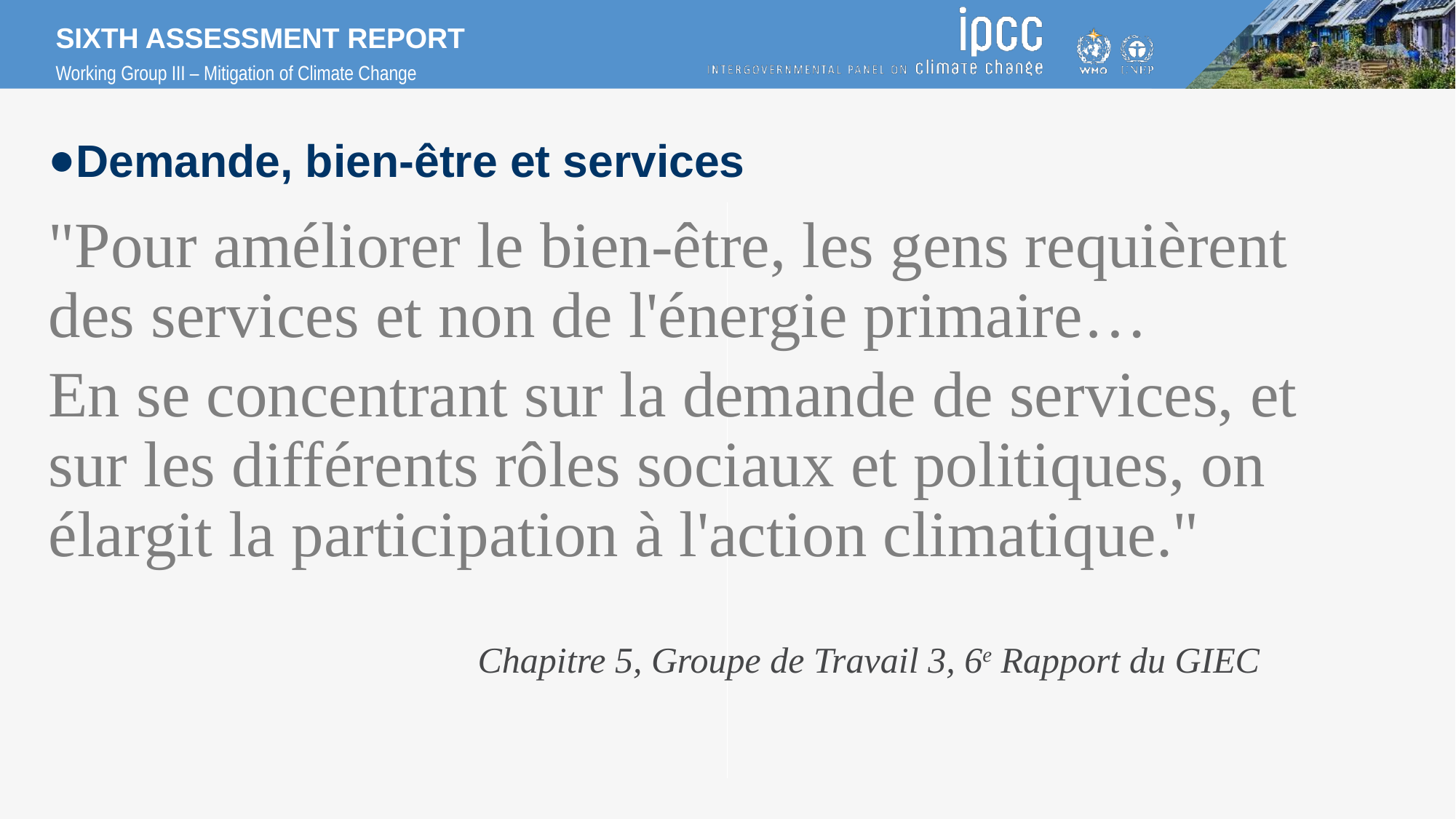

# Demande, bien-être et services
"Pour améliorer le bien-être, les gens requièrent des services et non de l'énergie primaire…
En se concentrant sur la demande de services, et sur les différents rôles sociaux et politiques, on élargit la participation à l'action climatique."
Chapitre 5, Groupe de Travail 3, 6e Rapport du GIEC